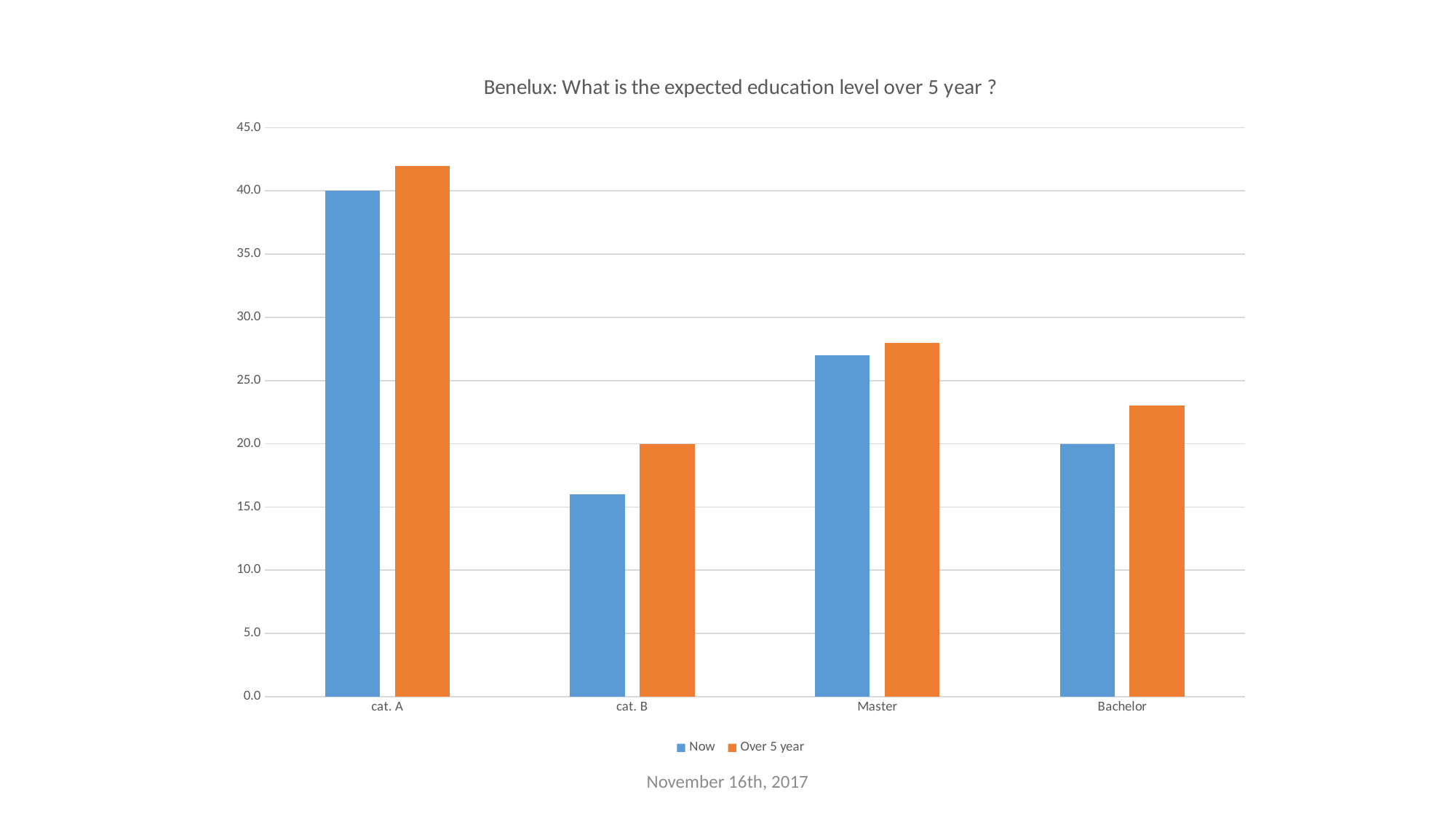

### Chart: Benelux: What is the expected education level over 5 year ?

| Category | Now  | Over 5 year |
|---|---|---|
| cat. A | 40.0 | 42.0 |
| cat. B | 16.0 | 20.0 |
| Master | 27.0 | 28.0 |
| Bachelor | 20.0 | 23.0 |
November 16th, 2017